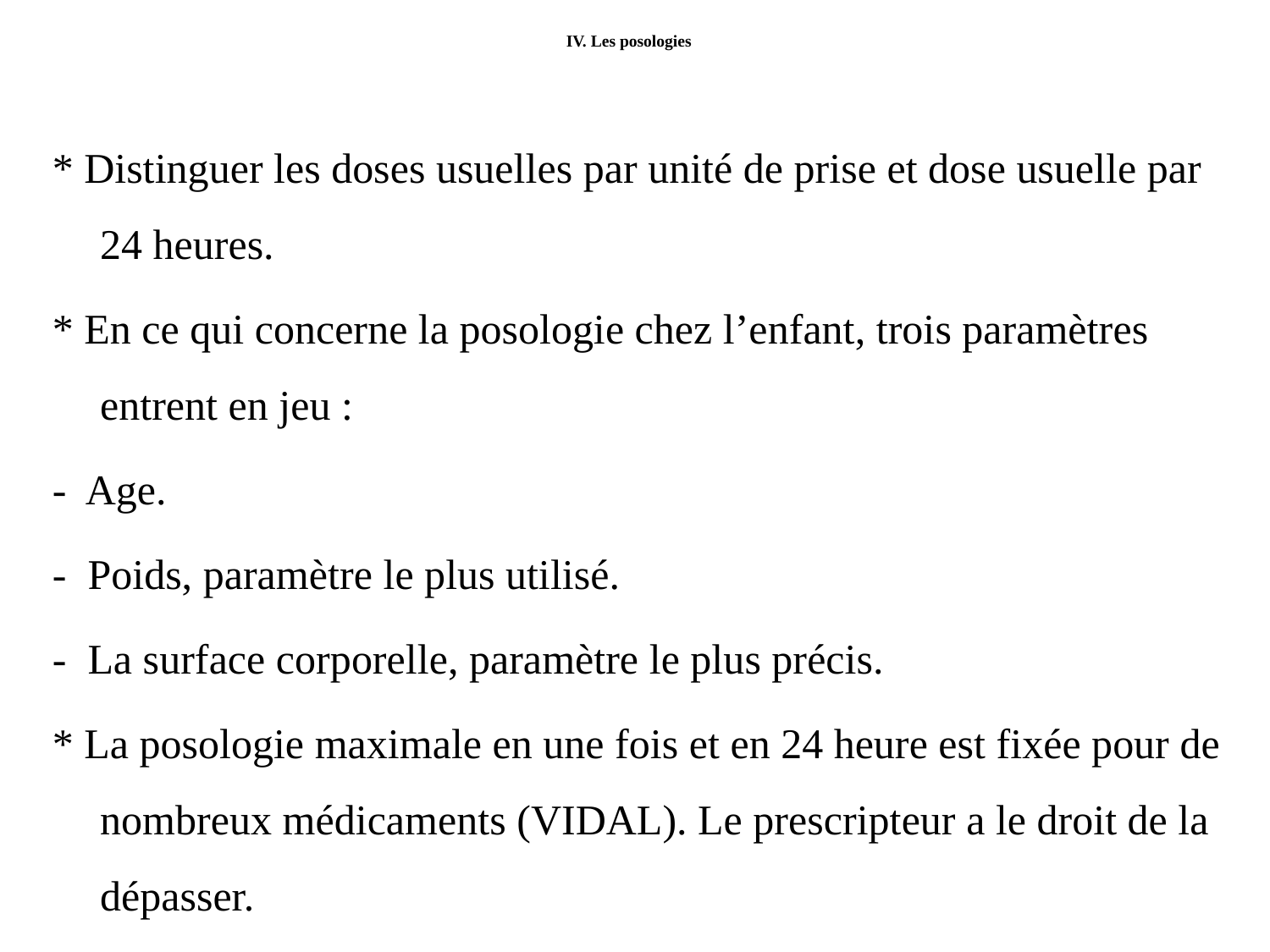

# IV. Les posologies
* Distinguer les doses usuelles par unité de prise et dose usuelle par 24 heures.
* En ce qui concerne la posologie chez l’enfant, trois paramètres entrent en jeu :
-  Age.
-  Poids, paramètre le plus utilisé.
-  La surface corporelle, paramètre le plus précis.
* La posologie maximale en une fois et en 24 heure est fixée pour de nombreux médicaments (VIDAL). Le prescripteur a le droit de la dépasser.